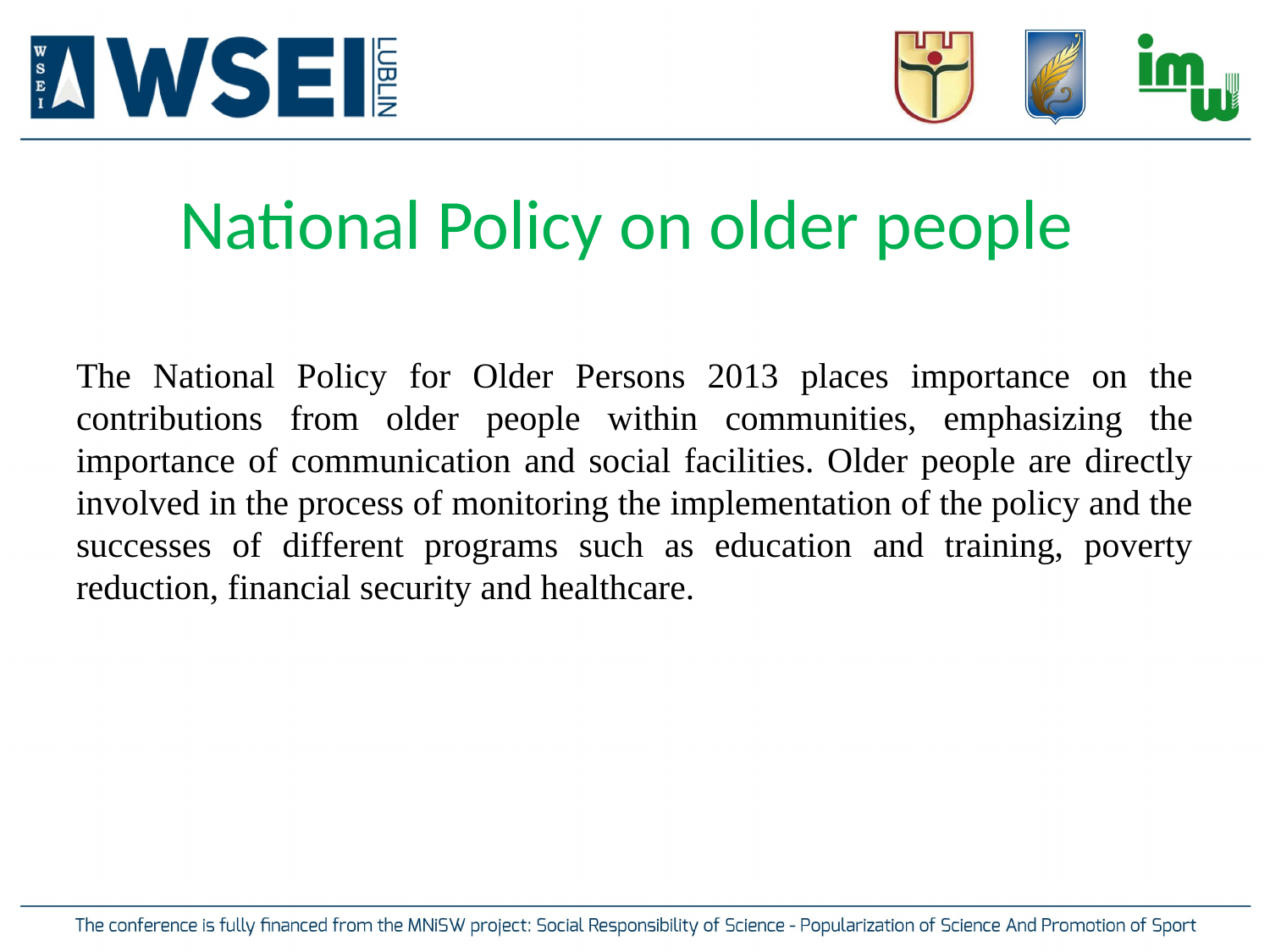

# National Policy on older people
The National Policy for Older Persons 2013 places importance on the contributions from older people within communities, emphasizing the importance of communication and social facilities. Older people are directly involved in the process of monitoring the implementation of the policy and the successes of different programs such as education and training, poverty reduction, financial security and healthcare.